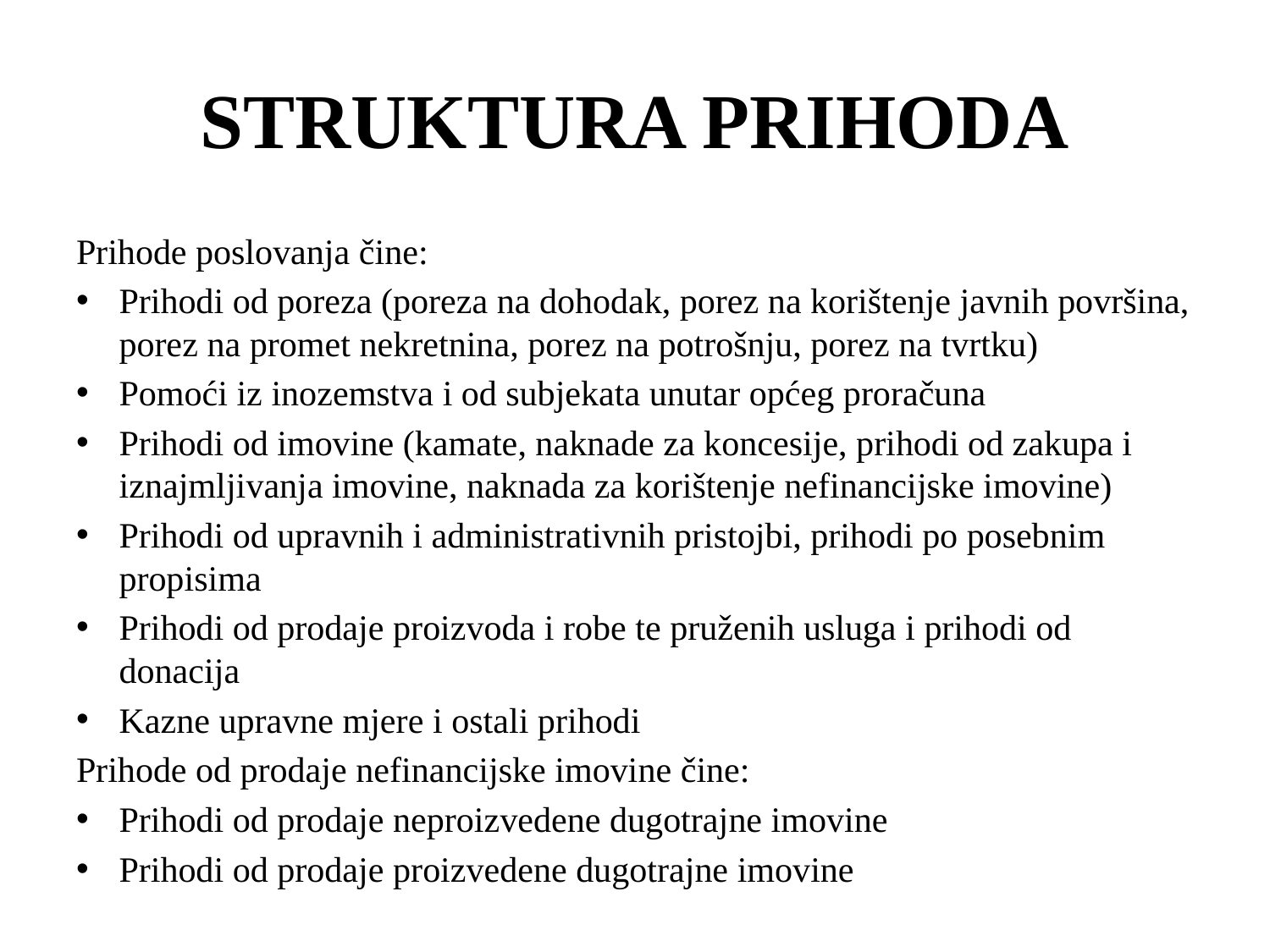

# STRUKTURA PRIHODA
Prihode poslovanja čine:
Prihodi od poreza (poreza na dohodak, porez na korištenje javnih površina, porez na promet nekretnina, porez na potrošnju, porez na tvrtku)
Pomoći iz inozemstva i od subjekata unutar općeg proračuna
Prihodi od imovine (kamate, naknade za koncesije, prihodi od zakupa i iznajmljivanja imovine, naknada za korištenje nefinancijske imovine)
Prihodi od upravnih i administrativnih pristojbi, prihodi po posebnim propisima
Prihodi od prodaje proizvoda i robe te pruženih usluga i prihodi od donacija
Kazne upravne mjere i ostali prihodi
Prihode od prodaje nefinancijske imovine čine:
Prihodi od prodaje neproizvedene dugotrajne imovine
Prihodi od prodaje proizvedene dugotrajne imovine